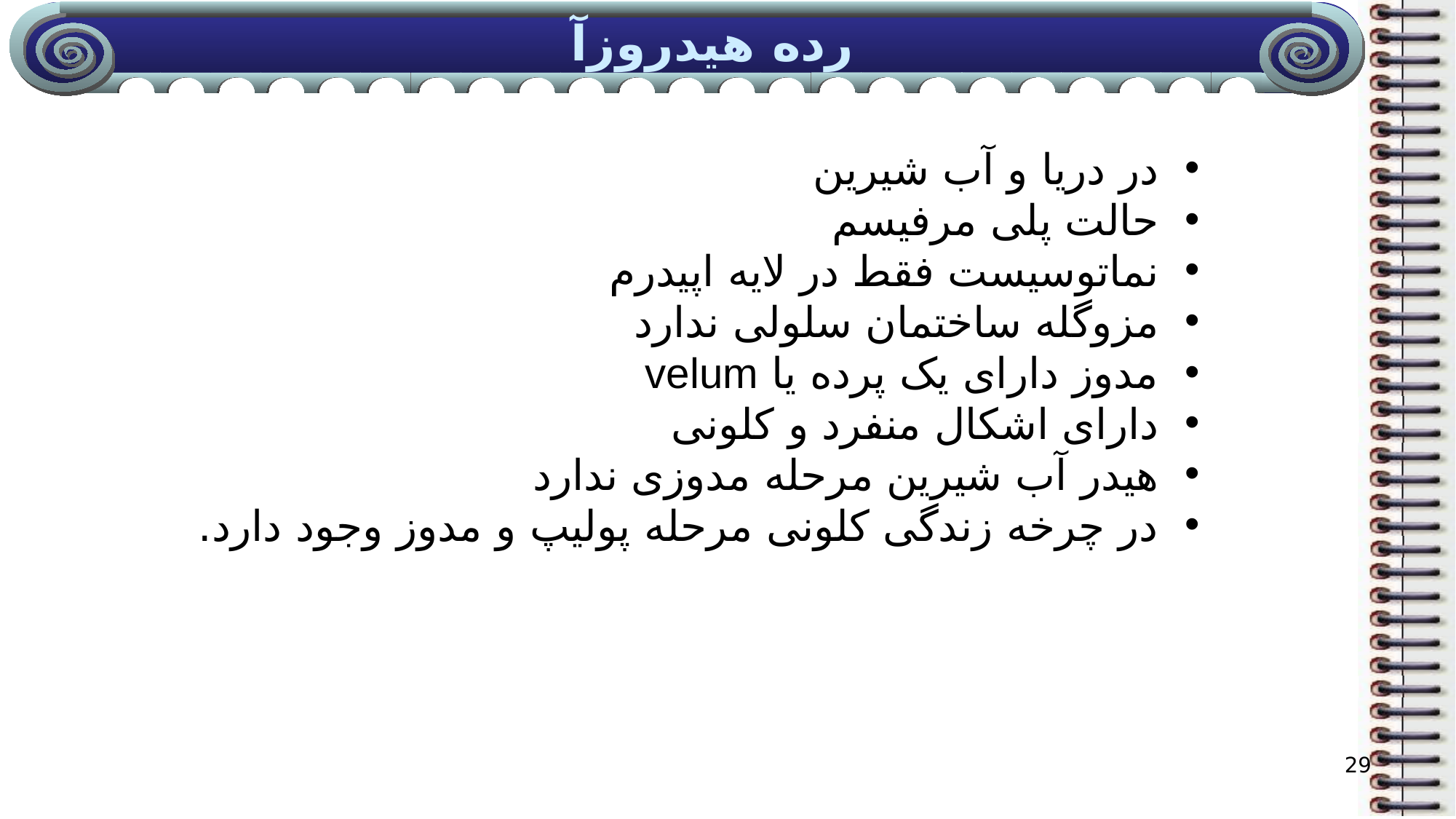

# رده هیدروزآ
در دریا و آب شیرین
حالت پلی مرفیسم
نماتوسیست فقط در لایه اپیدرم
مزوگله ساختمان سلولی ندارد
مدوز دارای یک پرده یا velum
دارای اشکال منفرد و کلونی
هیدر آب شیرین مرحله مدوزی ندارد
در چرخه زندگی کلونی مرحله پولیپ و مدوز وجود دارد.

29